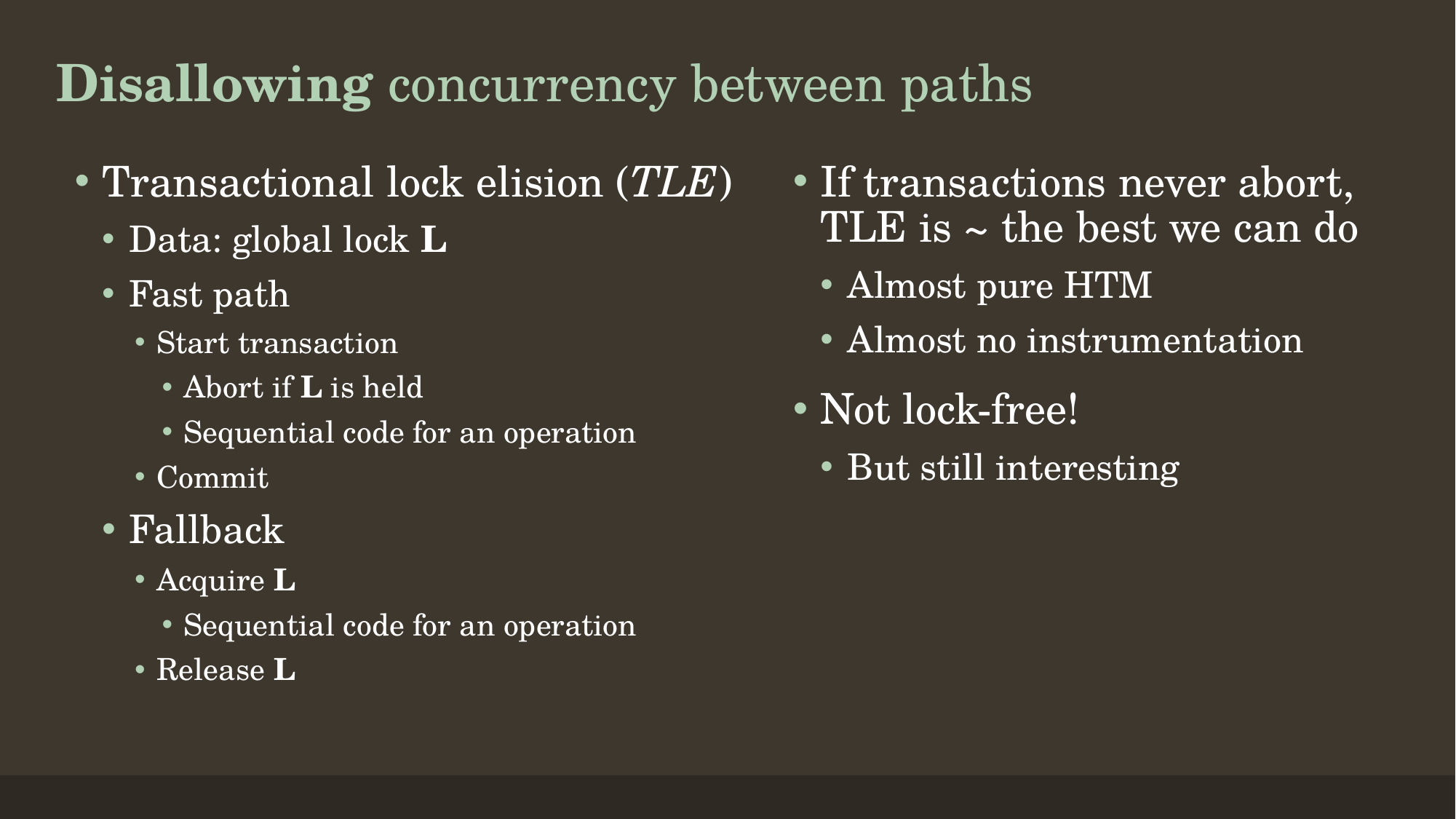

# Disallowing concurrency between paths
Transactional lock elision (TLE)
Data: global lock L
Fast path
Start transaction
Abort if L is held
Sequential code for an operation
Commit
Fallback
Acquire L
Sequential code for an operation
Release L
If transactions never abort,
TLE is ~ the best we can do
Almost pure HTM
Almost no instrumentation
Not lock-free!
But still interesting